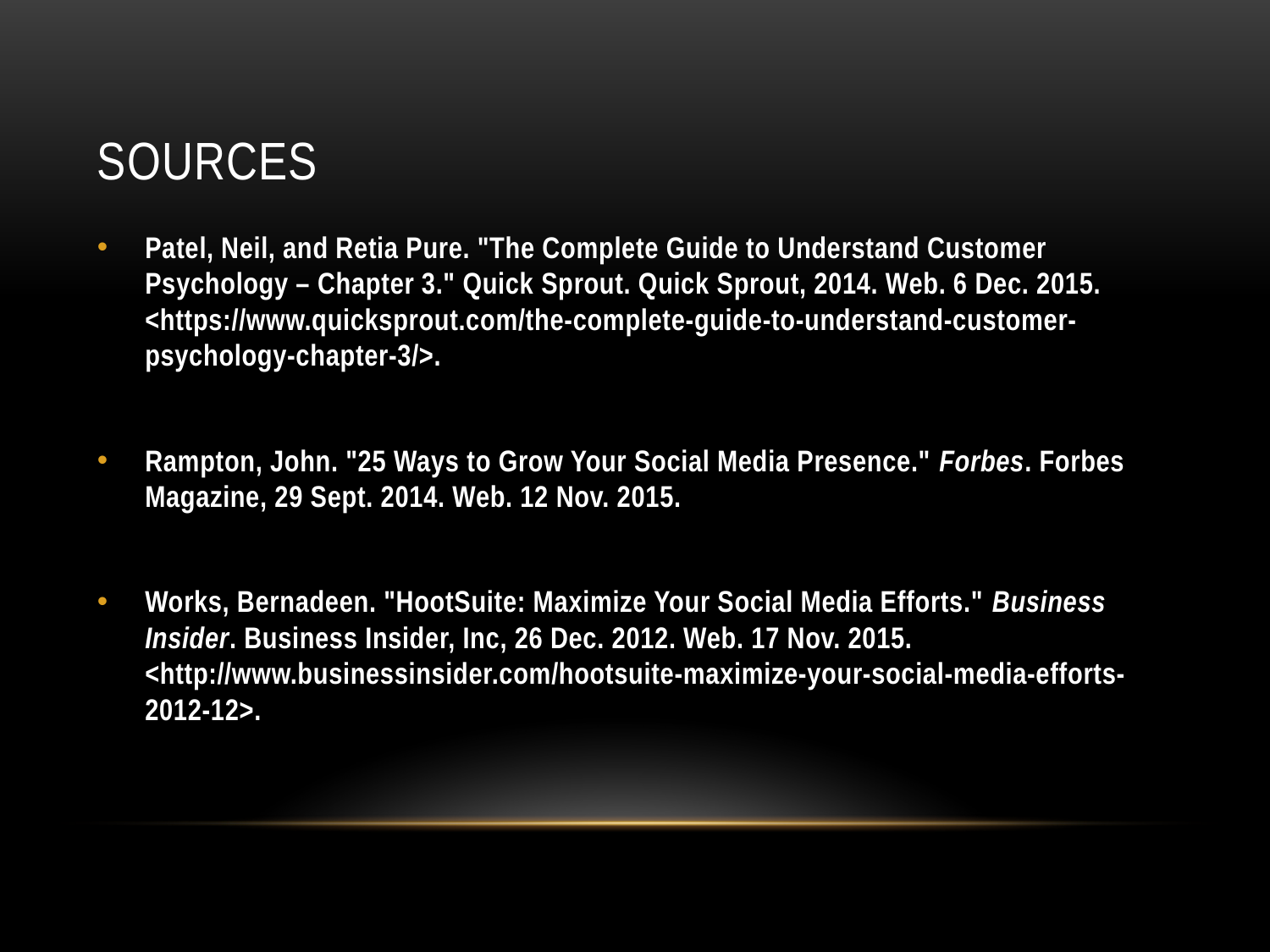

# SOURCES
Patel, Neil, and Retia Pure. "The Complete Guide to Understand Customer Psychology – Chapter 3." Quick Sprout. Quick Sprout, 2014. Web. 6 Dec. 2015. <https://www.quicksprout.com/the-complete-guide-to-understand-customer-psychology-chapter-3/>.

Rampton, John. "25 Ways to Grow Your Social Media Presence." Forbes. Forbes Magazine, 29 Sept. 2014. Web. 12 Nov. 2015.

Works, Bernadeen. "HootSuite: Maximize Your Social Media Efforts." Business Insider. Business Insider, Inc, 26 Dec. 2012. Web. 17 Nov. 2015. <http://www.businessinsider.com/hootsuite-maximize-your-social-media-efforts-2012-12>.